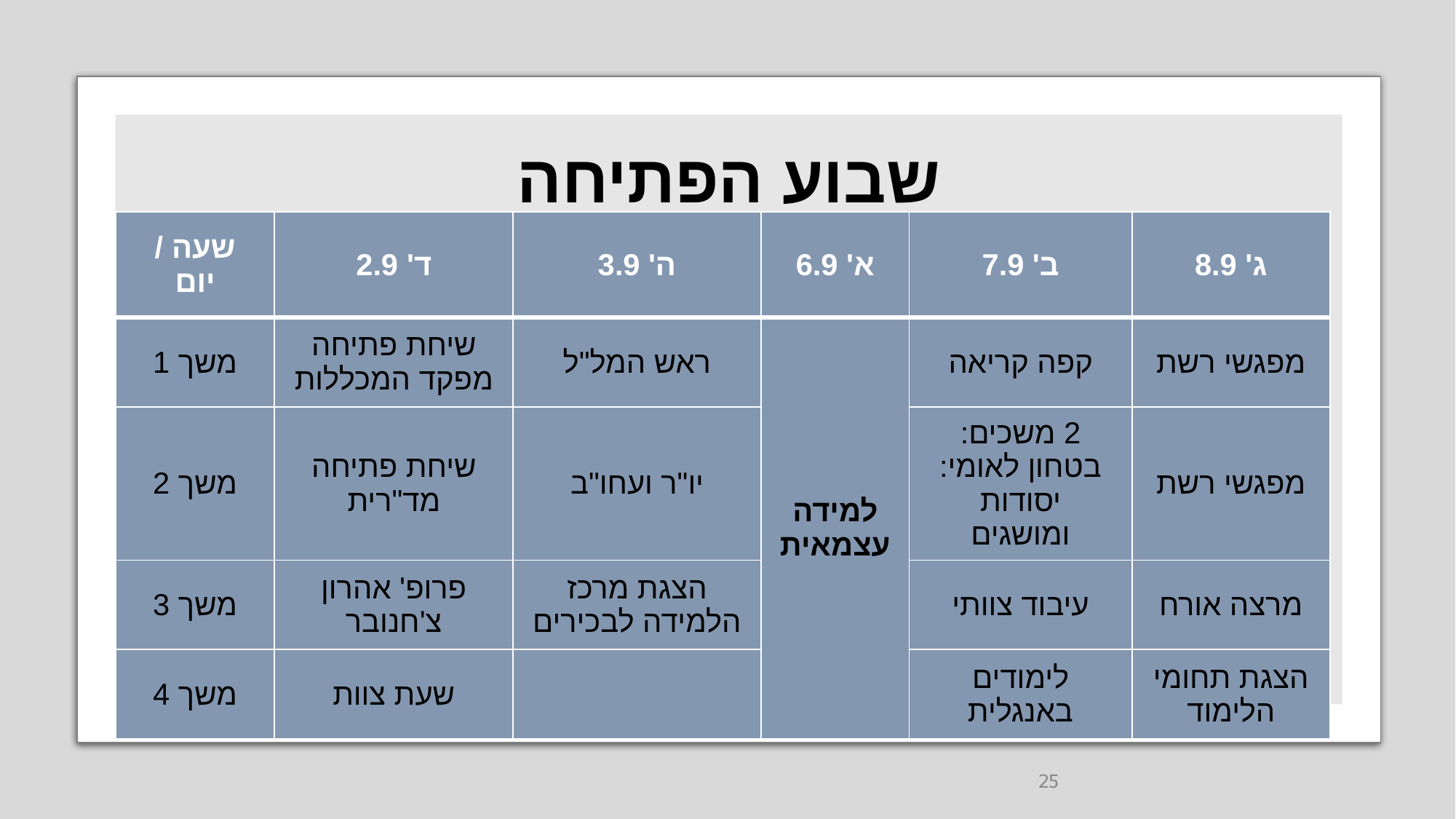

# שבוע הפתיחה
| שעה / יום | ד' 2.9 | ה' 3.9 | א' 6.9 | ב' 7.9 | ג' 8.9 |
| --- | --- | --- | --- | --- | --- |
| משך 1 | שיחת פתיחה מפקד המכללות | ראש המל"ל | למידה עצמאית | קפה קריאה | מפגשי רשת |
| משך 2 | שיחת פתיחה מד"רית | יו"ר ועחו"ב |  | 2 משכים: בטחון לאומי: יסודות ומושגים | מפגשי רשת |
| משך 3 | פרופ' אהרון צ'חנובר | הצגת מרכז הלמידה לבכירים |  | עיבוד צוותי | מרצה אורח |
| משך 4 | שעת צוות |  |  | לימודים באנגלית | הצגת תחומי הלימוד |
25